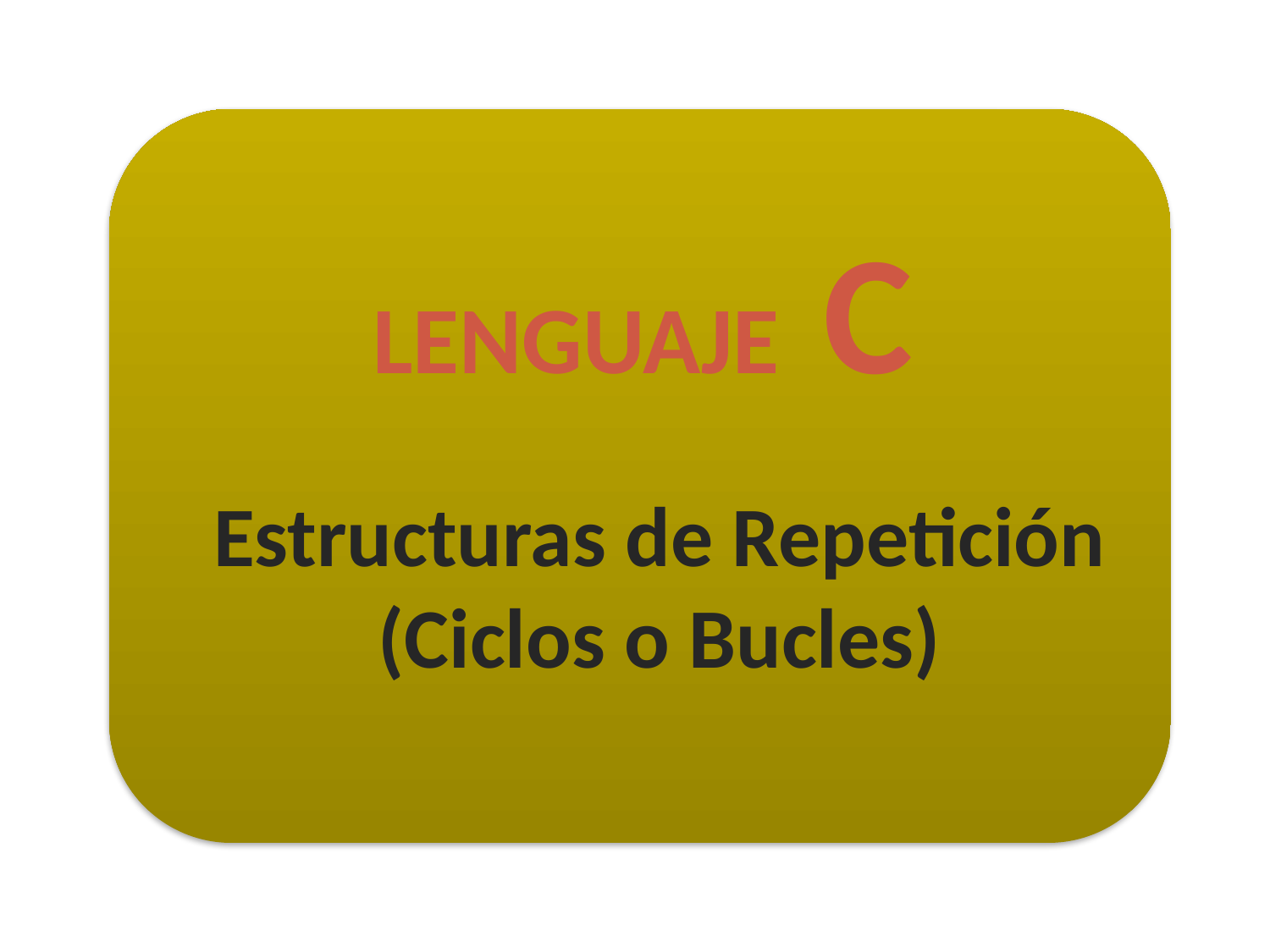

Lenguaje  C
Estructuras de Repetición (Ciclos o Bucles)